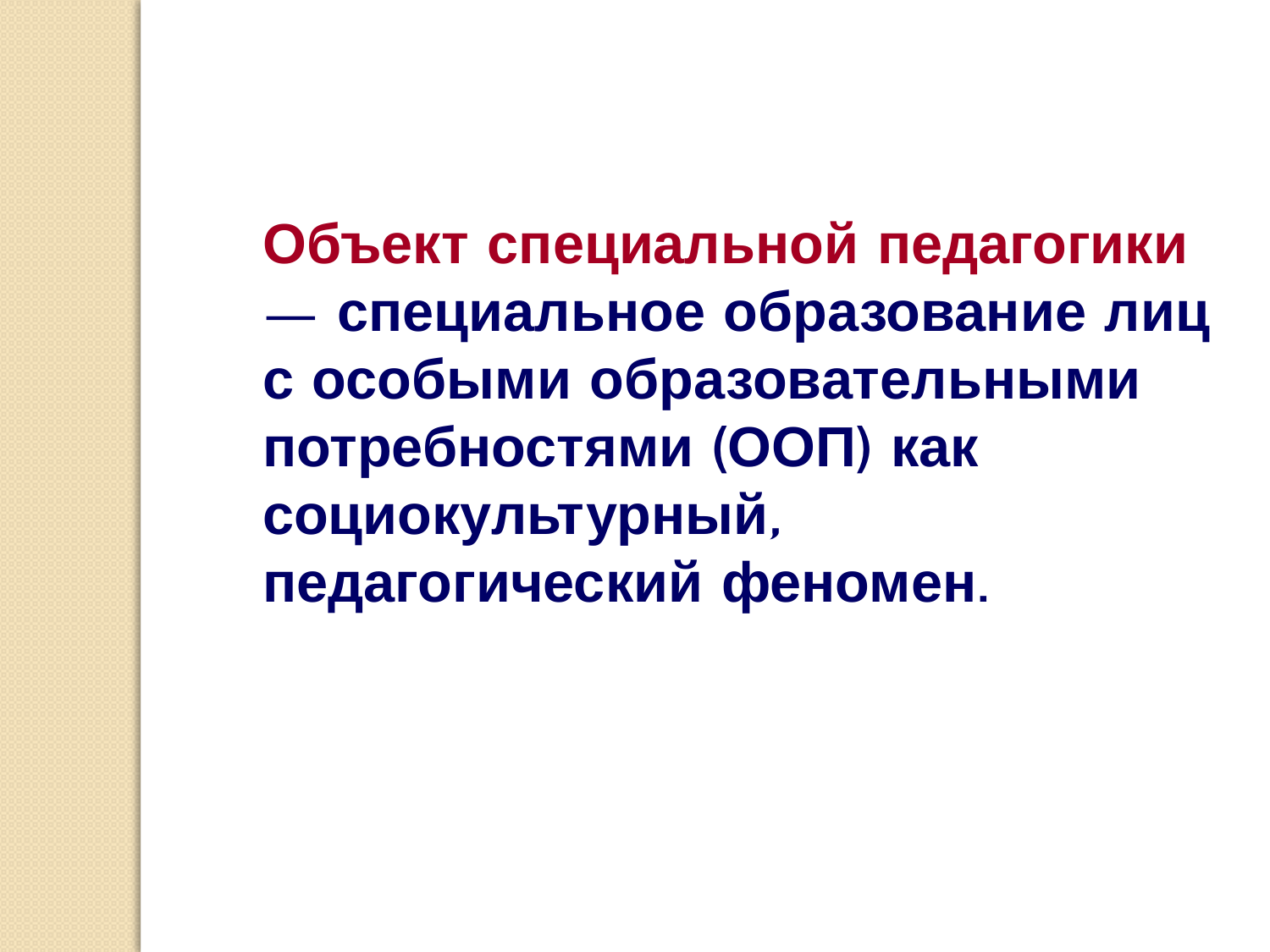

Объект специальной педагогики  — специальное образование лиц с особыми образовательными потребностями (ООП) как социокультурный, педагогический феномен.